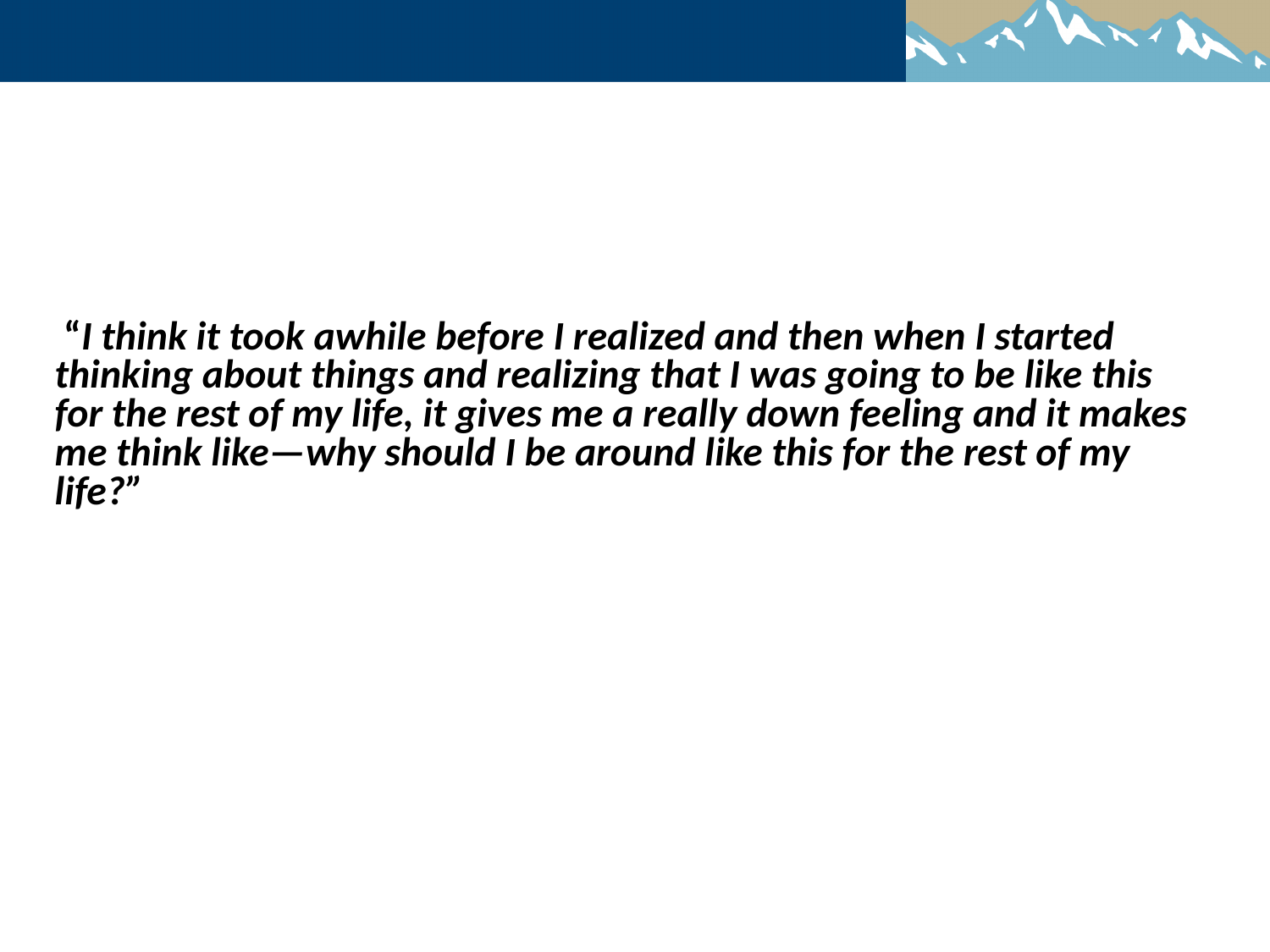

# “I think it took awhile before I realized and then when I started thinking about things and realizing that I was going to be like this for the rest of my life, it gives me a really down feeling and it makes me think like—why should I be around like this for the rest of my life?” - VA Patient/TBI Survivor